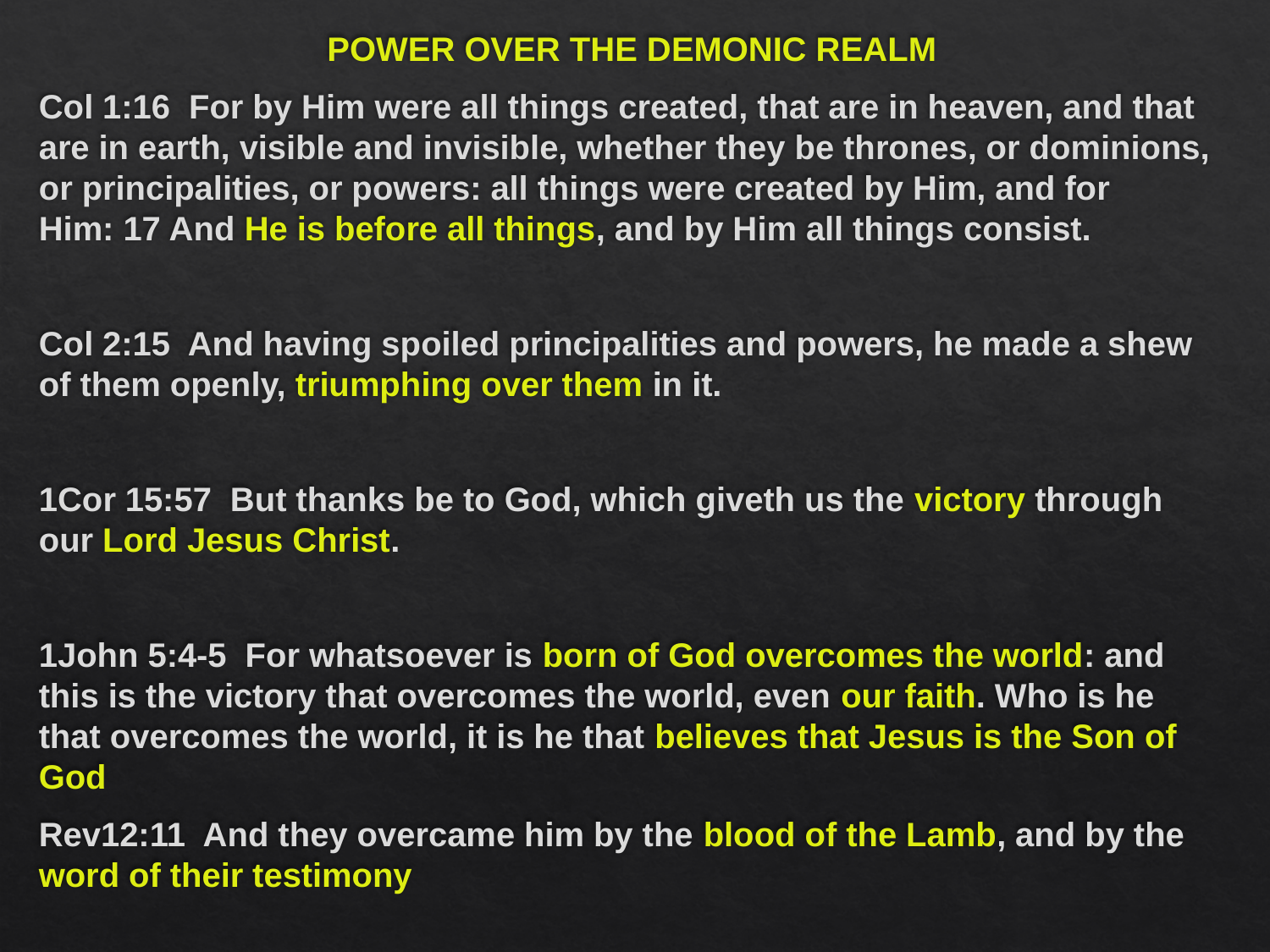

POWER OVER THE DEMONIC REALM
Col 1:16  For by Him were all things created, that are in heaven, and that are in earth, visible and invisible, whether they be thrones, or dominions, or principalities, or powers: all things were created by Him, and for Him: 17 And He is before all things, and by Him all things consist.

Col 2:15  And having spoiled principalities and powers, he made a shew of them openly, triumphing over them in it.

1Cor 15:57  But thanks be to God, which giveth us the victory through our Lord Jesus Christ.

1John 5:4-5  For whatsoever is born of God overcomes the world: and this is the victory that overcomes the world, even our faith. Who is he that overcomes the world, it is he that believes that Jesus is the Son of God
Rev12:11  And they overcame him by the blood of the Lamb, and by the word of their testimony